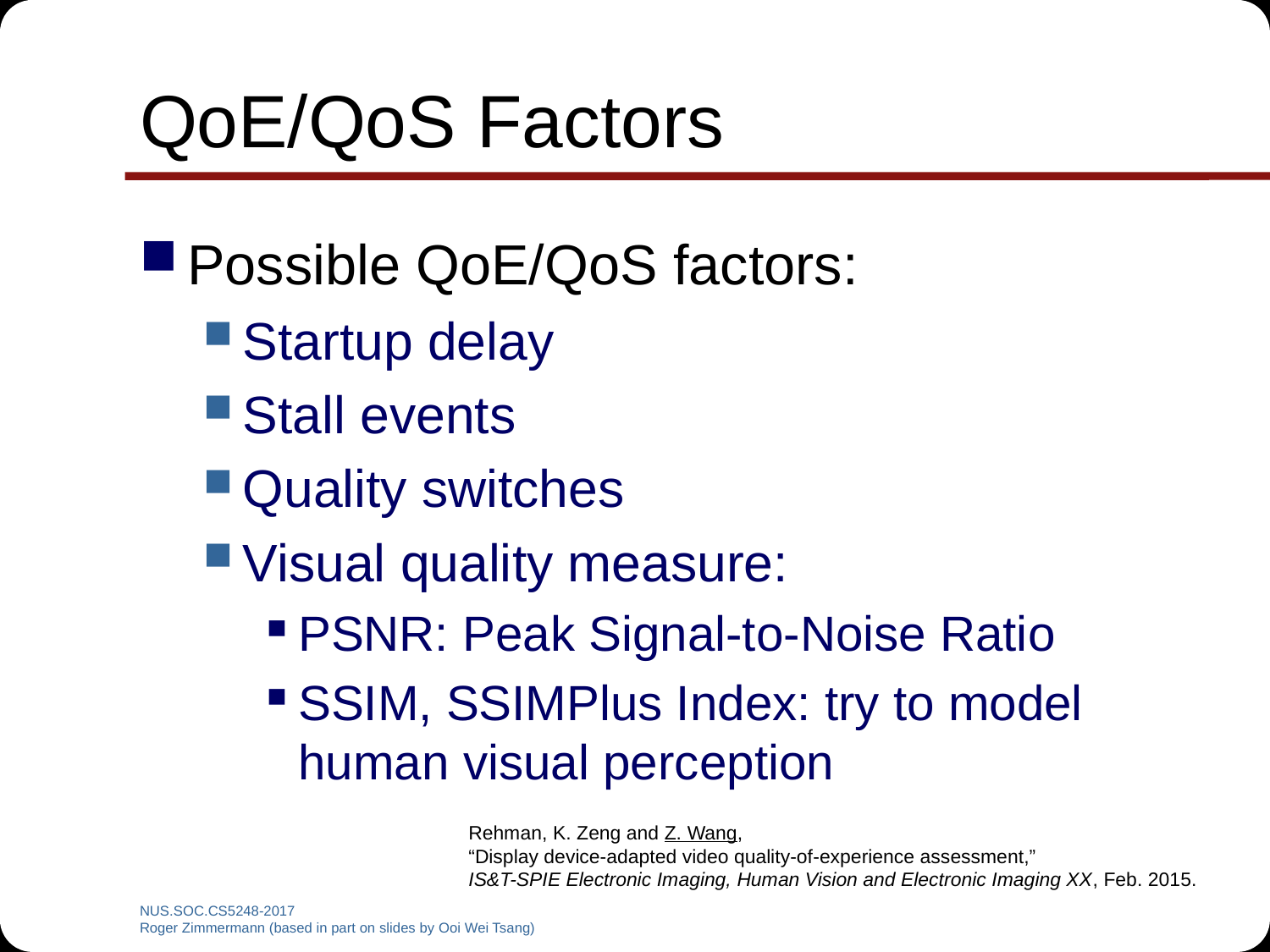

# QoE/QoS Factors
Possible QoE/QoS factors:
Startup delay
Stall events
Quality switches
Visual quality measure:
PSNR: Peak Signal-to-Noise Ratio
SSIM, SSIMPlus Index: try to model human visual perception
Rehman, K. Zeng and Z. Wang,
“Display device-adapted video quality-of-experience assessment,”
IS&T-SPIE Electronic Imaging, Human Vision and Electronic Imaging XX, Feb. 2015.

NUS.SOC.CS5248-2017
Roger Zimmermann (based in part on slides by Ooi Wei Tsang)